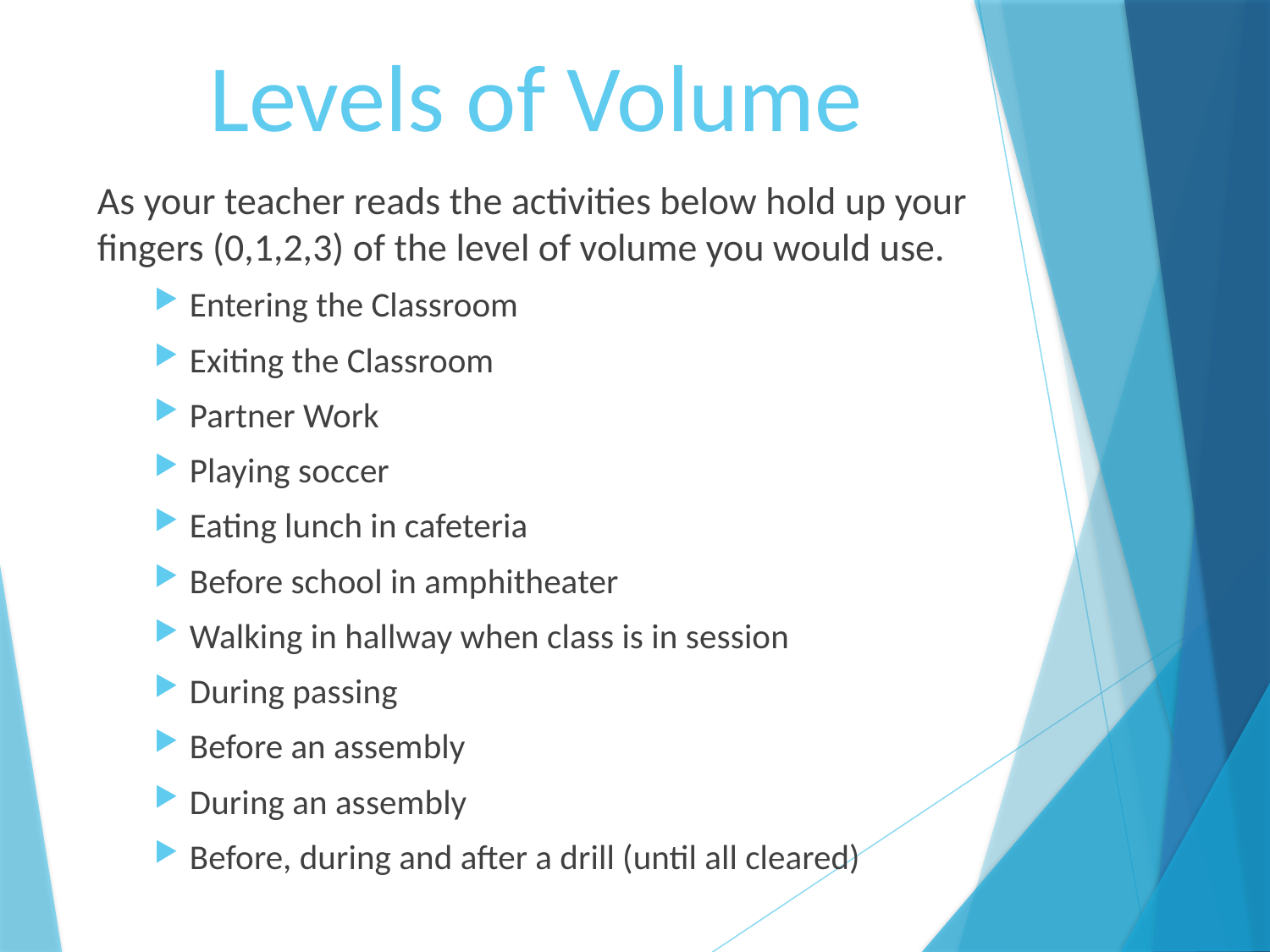

# Levels of Volume
As your teacher reads the activities below hold up your fingers (0,1,2,3) of the level of volume you would use.
Entering the Classroom
Exiting the Classroom
Partner Work
Playing soccer
Eating lunch in cafeteria
Before school in amphitheater
Walking in hallway when class is in session
During passing
Before an assembly
During an assembly
Before, during and after a drill (until all cleared)